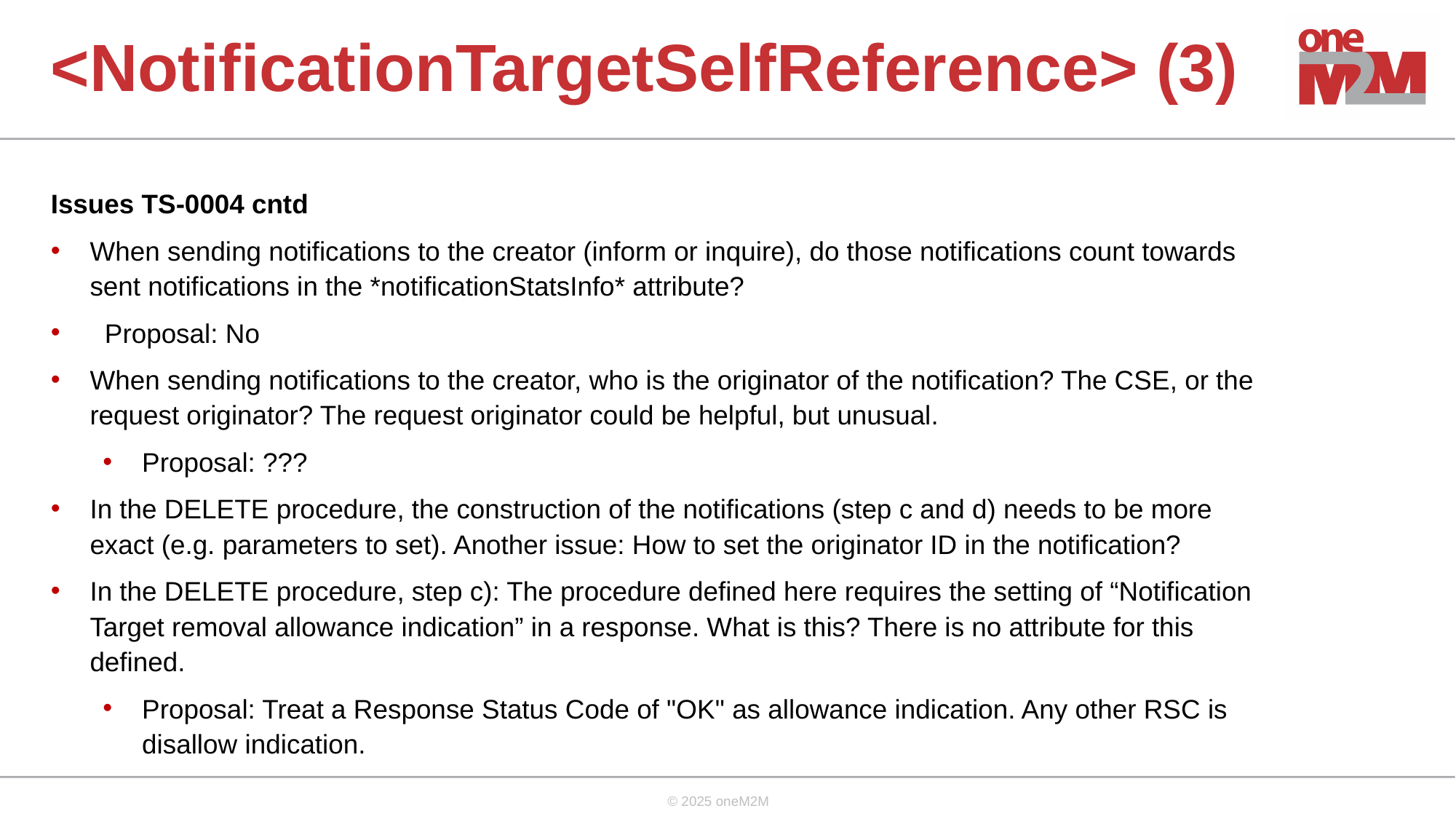

<NotificationTargetSelfReference> (3)
Issues TS-0004 cntd
When sending notifications to the creator (inform or inquire), do those notifications count towards sent notifications in the *notificationStatsInfo* attribute?
  Proposal: No
When sending notifications to the creator, who is the originator of the notification? The CSE, or the request originator? The request originator could be helpful, but unusual.
Proposal: ???
In the DELETE procedure, the construction of the notifications (step c and d) needs to be more exact (e.g. parameters to set). Another issue: How to set the originator ID in the notification?
In the DELETE procedure, step c): The procedure defined here requires the setting of “Notification Target removal allowance indication” in a response. What is this? There is no attribute for this defined.
Proposal: Treat a Response Status Code of "OK" as allowance indication. Any other RSC is disallow indication.